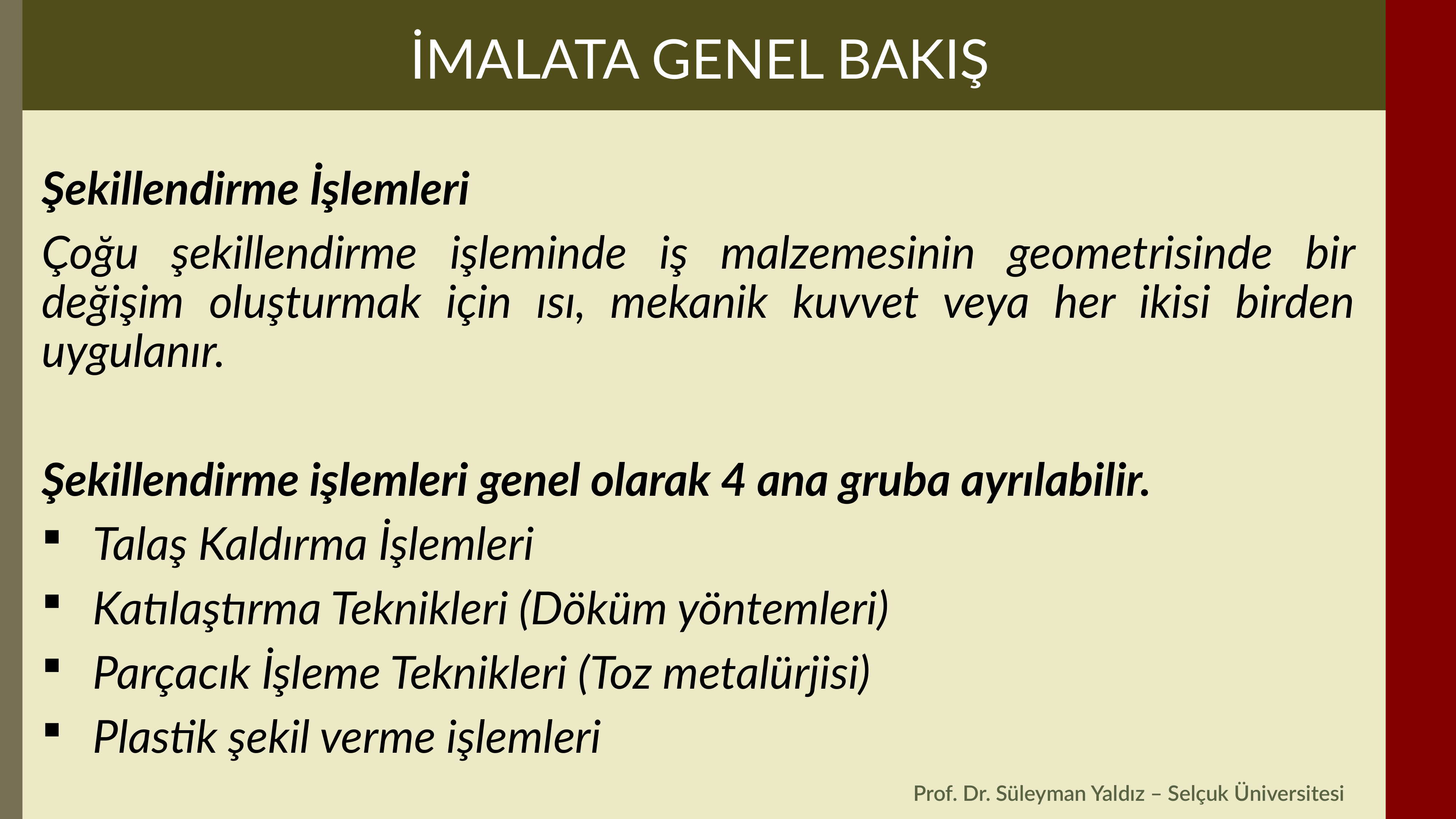

İMALATA GENEL BAKIŞ
Şekillendirme İşlemleri
Çoğu şekillendirme işleminde iş malzemesinin geometrisinde bir değişim oluşturmak için ısı, mekanik kuvvet veya her ikisi birden uygulanır.

Şekillendirme işlemleri genel olarak 4 ana gruba ayrılabilir.
Talaş Kaldırma İşlemleri
Katılaştırma Teknikleri (Döküm yöntemleri)
Parçacık İşleme Teknikleri (Toz metalürjisi)
Plastik şekil verme işlemleri